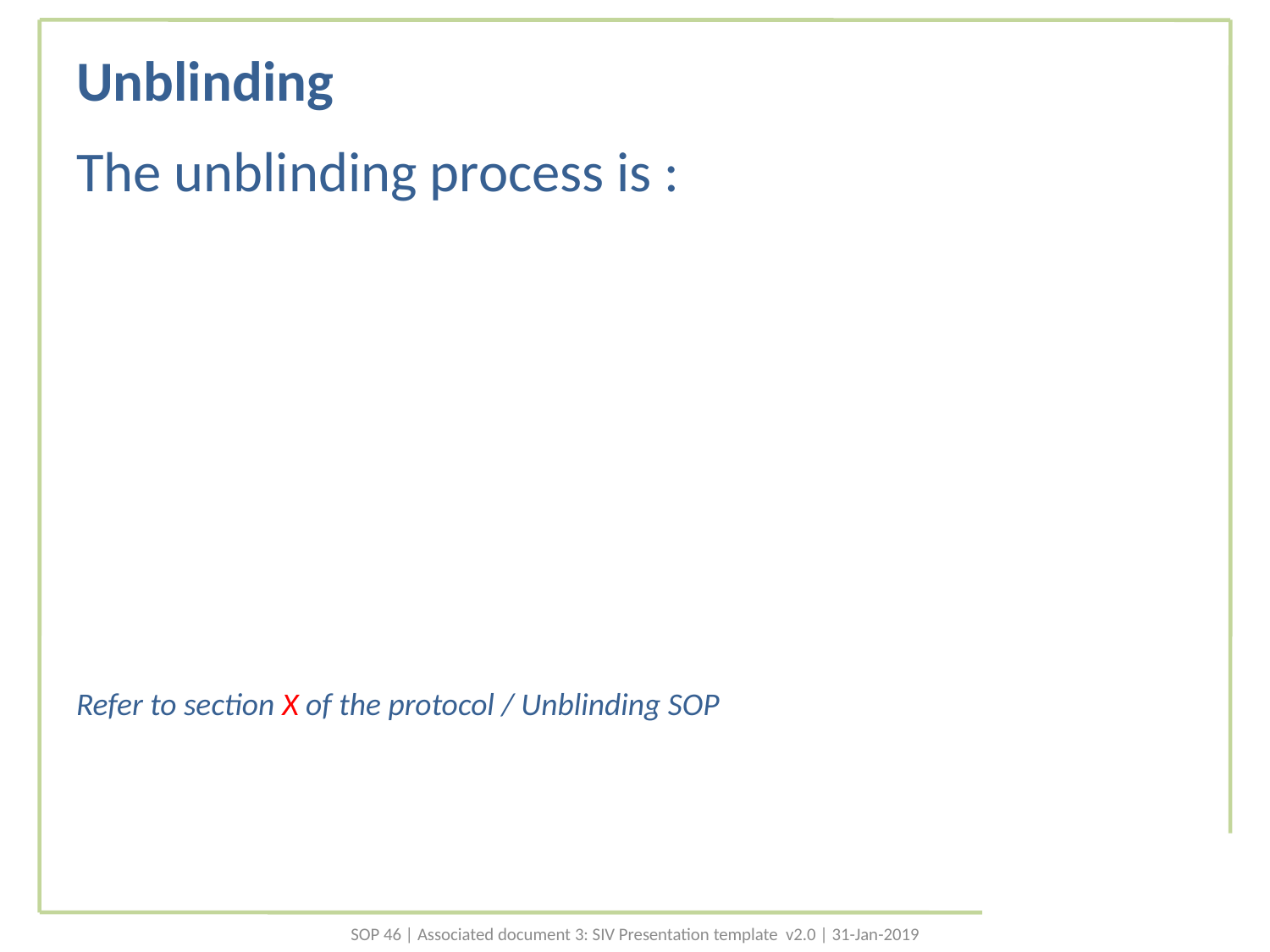

# Unblinding
The unblinding process is :

Refer to section X of the protocol / Unblinding SOP
SOP 46 | Associated document 3: SIV Presentation template  v2.0 | 31-Jan-2019